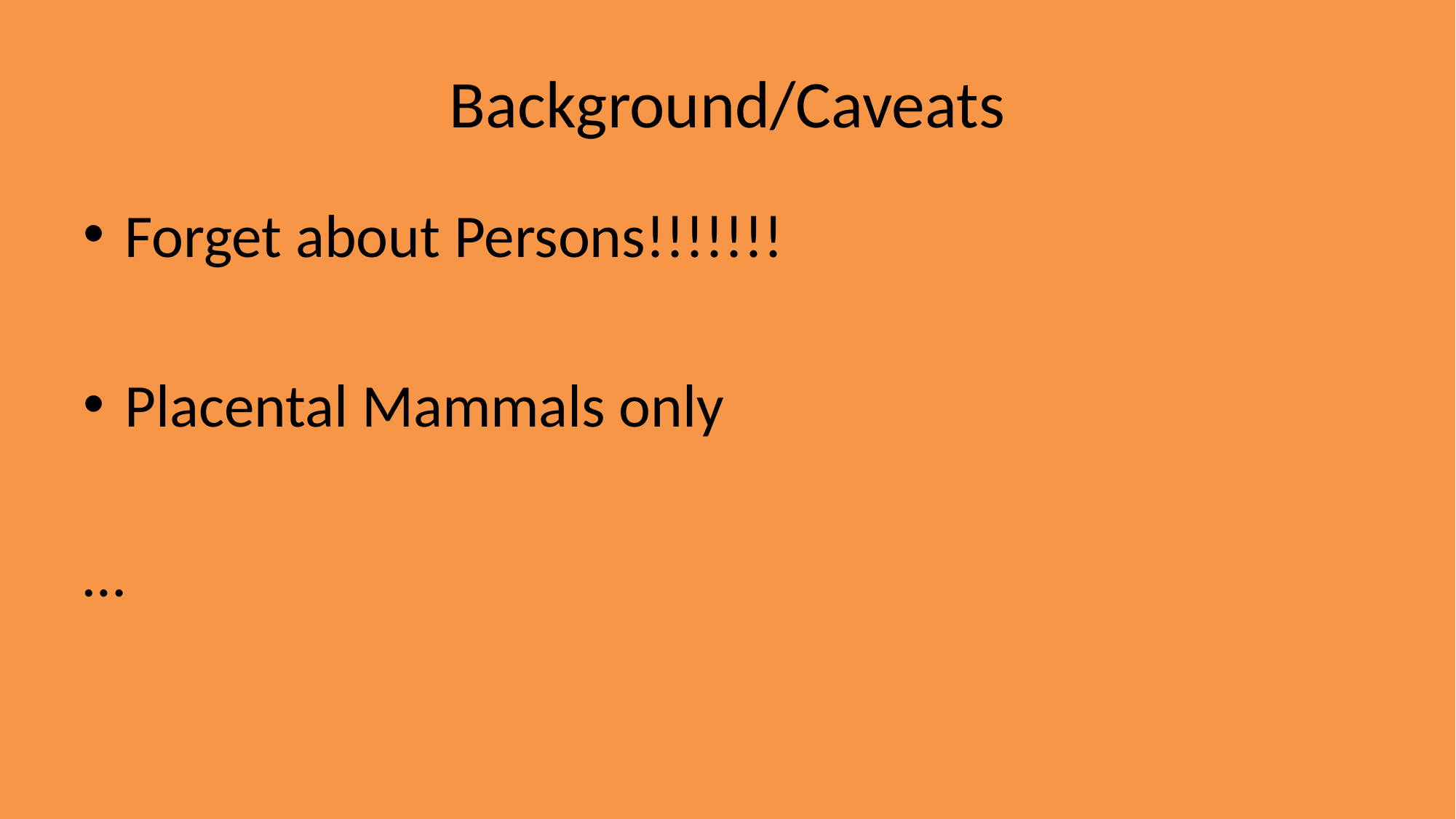

# Background/Caveats
Forget about Persons!!!!!!!

Placental Mammals only

…